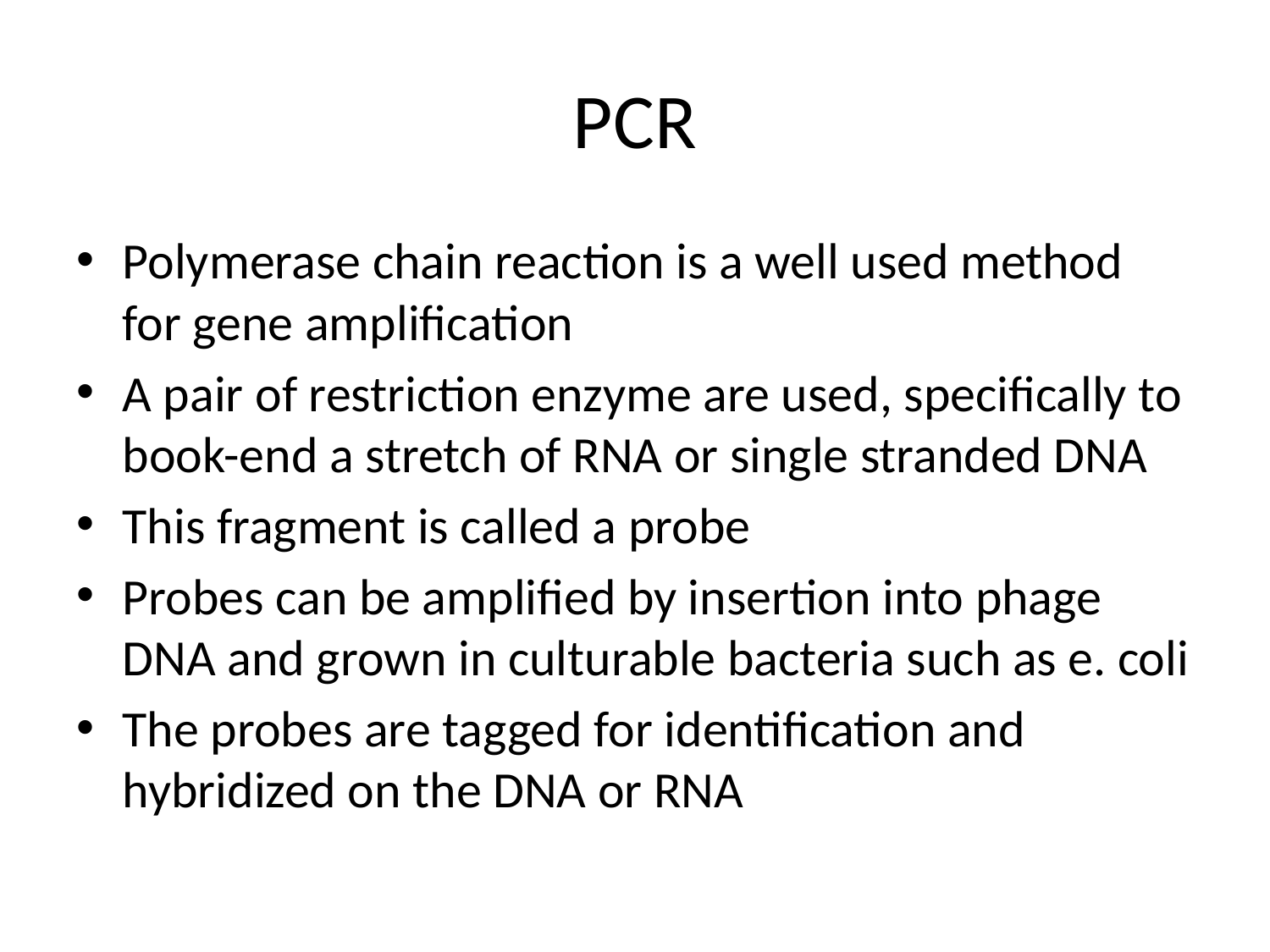

# PCR
Polymerase chain reaction is a well used method for gene amplification
A pair of restriction enzyme are used, specifically to book-end a stretch of RNA or single stranded DNA
This fragment is called a probe
Probes can be amplified by insertion into phage DNA and grown in culturable bacteria such as e. coli
The probes are tagged for identification and hybridized on the DNA or RNA